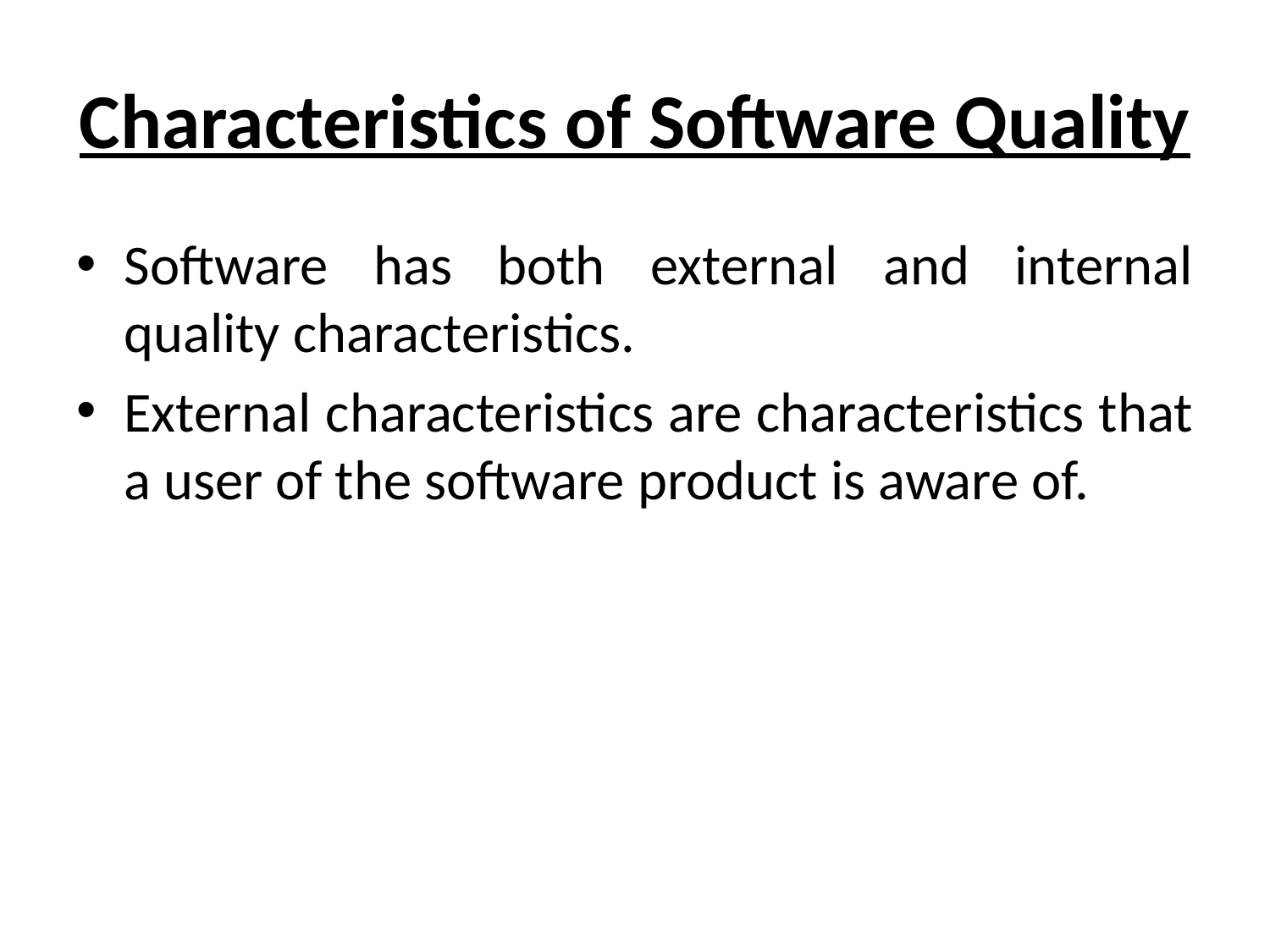

# Characteristics of Software Quality
Software has both external and internal quality characteristics.
External characteristics are characteristics that a user of the software product is aware of.